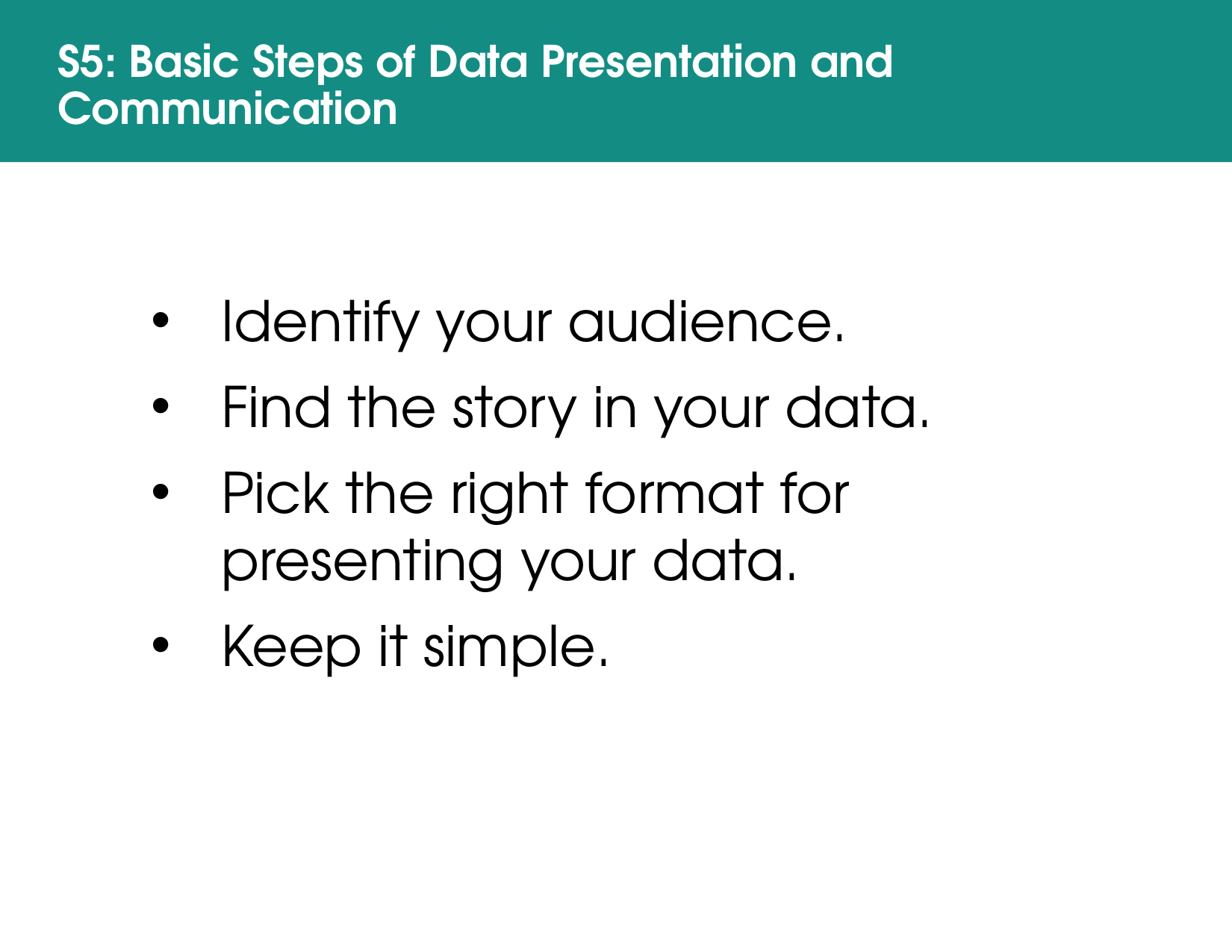

# S5: Basic Steps of Data Presentation and Communication
Identify your audience.
Find the story in your data.
Pick the right format for presenting your data.
Keep it simple.